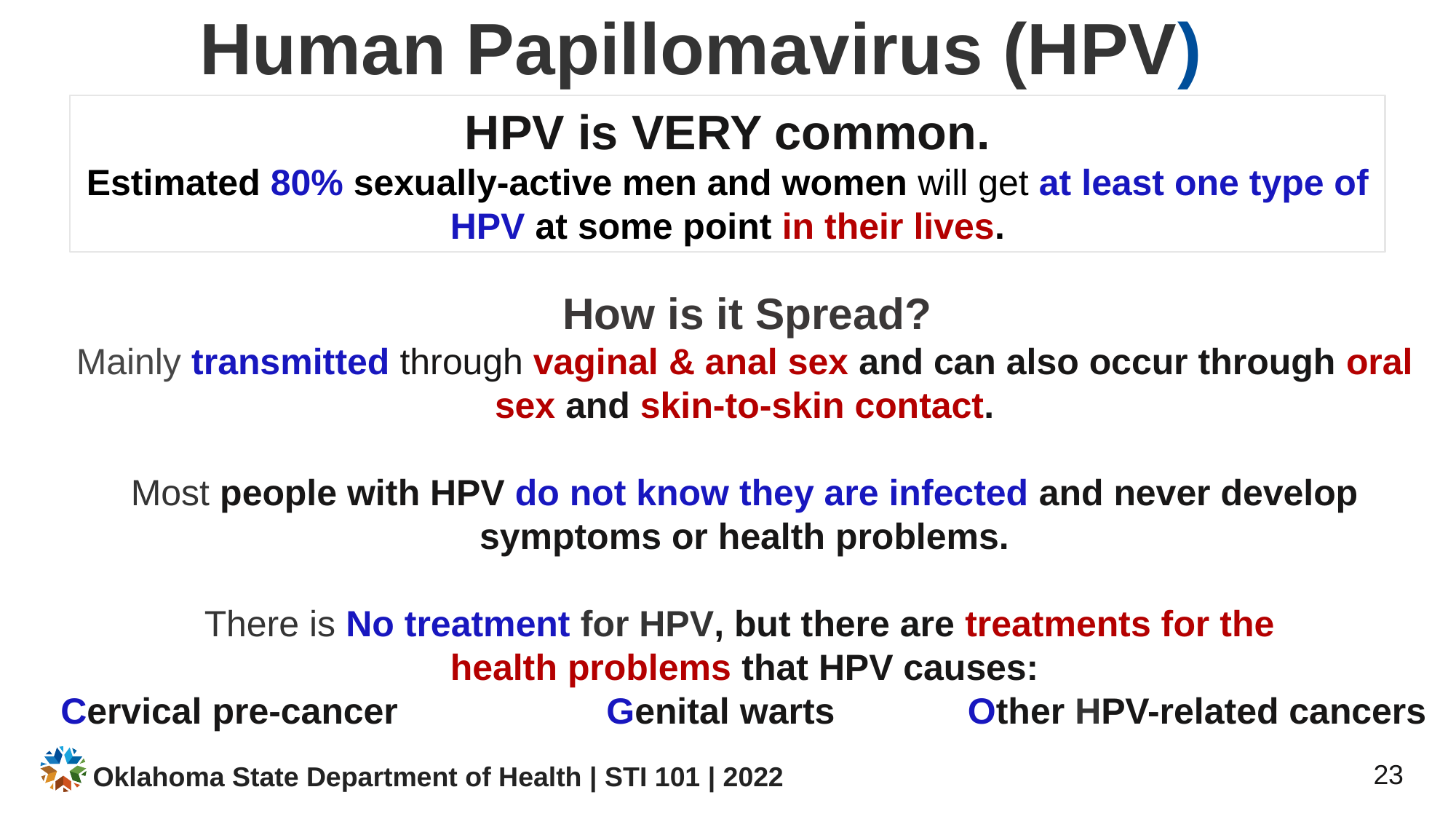

# Human Papillomavirus (HPV)
HPV is VERY common.
Estimated 80% sexually-active men and women will get at least one type of HPV at some point in their lives.
How is it Spread?
Mainly transmitted through vaginal & anal sex and can also occur through oral sex and skin-to-skin contact.

Most people with HPV do not know they are infected and never develop symptoms or health problems.

There is No treatment for HPV, but there are treatments for the
health problems that HPV causes:
Cervical pre-cancer 		Genital warts             Other HPV-related cancers

Oklahoma State Department of Health | STI 101 | 2022
23